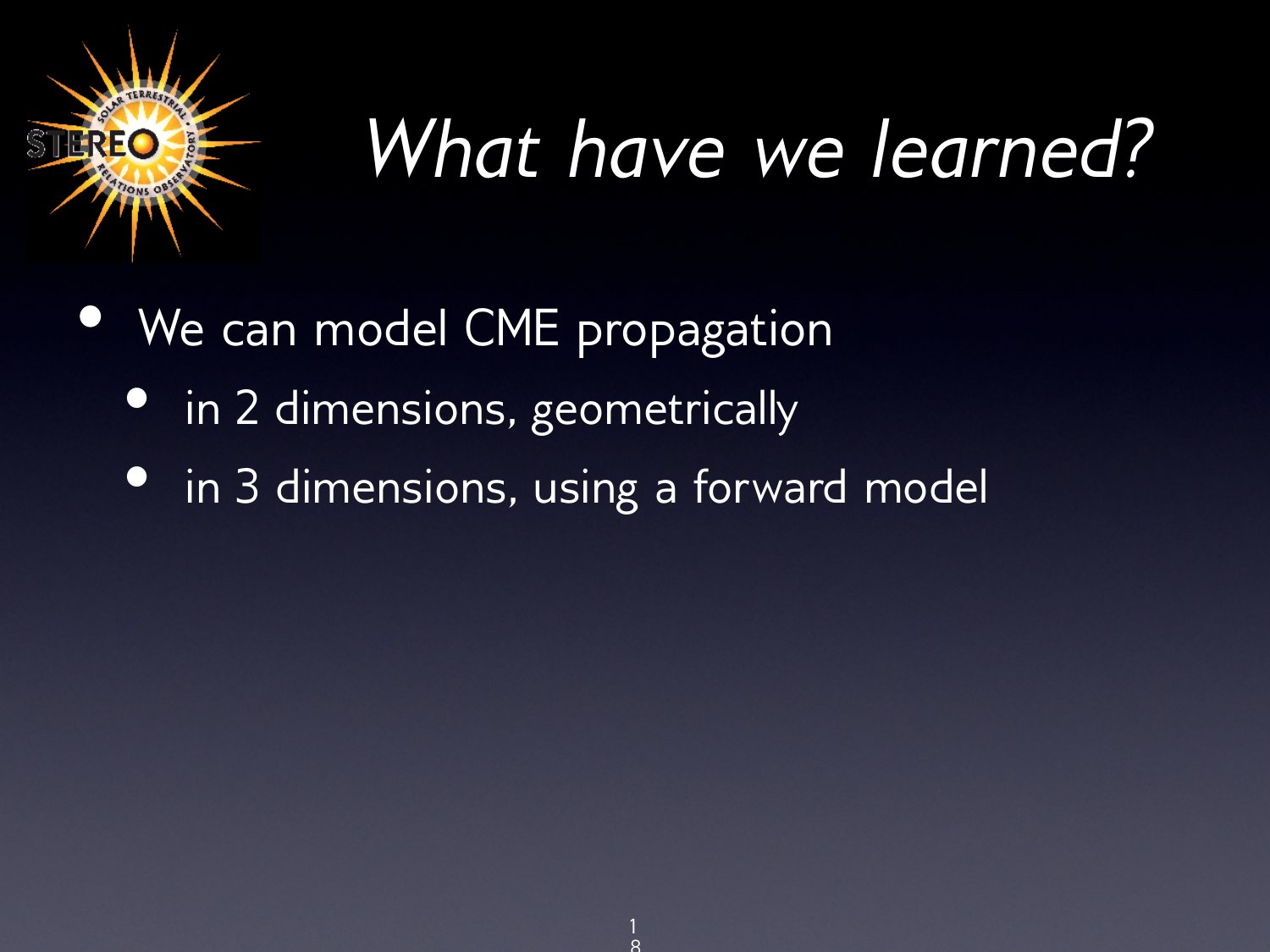

# What have we learned?
We can model CME propagation
in 2 dimensions, geometrically
in 3 dimensions, using a forward model
18